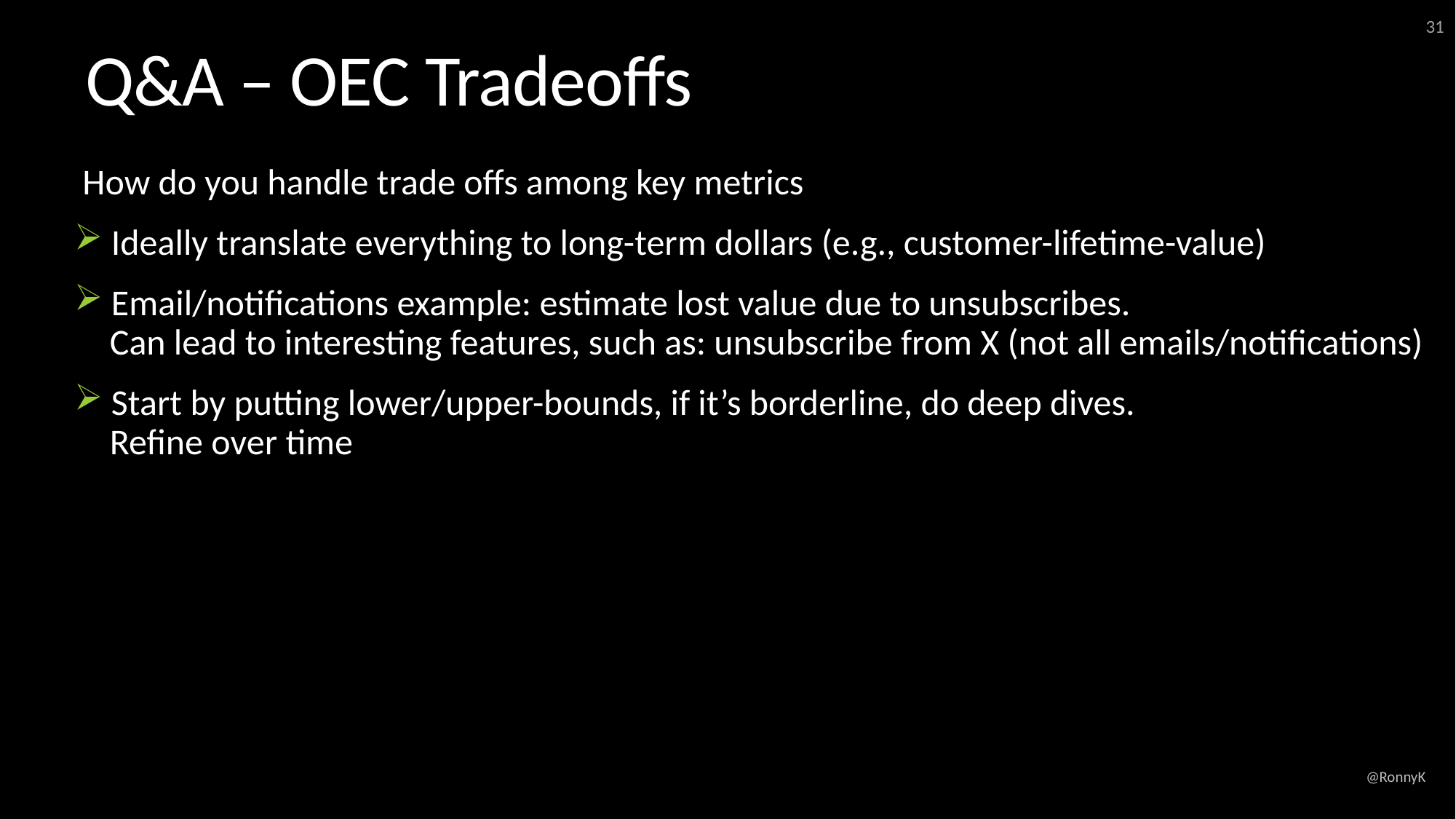

31
# Q&A – OEC Tradeoffs
 How do you handle trade offs among key metrics
 Ideally translate everything to long-term dollars (e.g., customer-lifetime-value)
 Email/notifications example: estimate lost value due to unsubscribes.
 Can lead to interesting features, such as: unsubscribe from X (not all emails/notifications)
 Start by putting lower/upper-bounds, if it’s borderline, do deep dives.
 Refine over time

@RonnyK